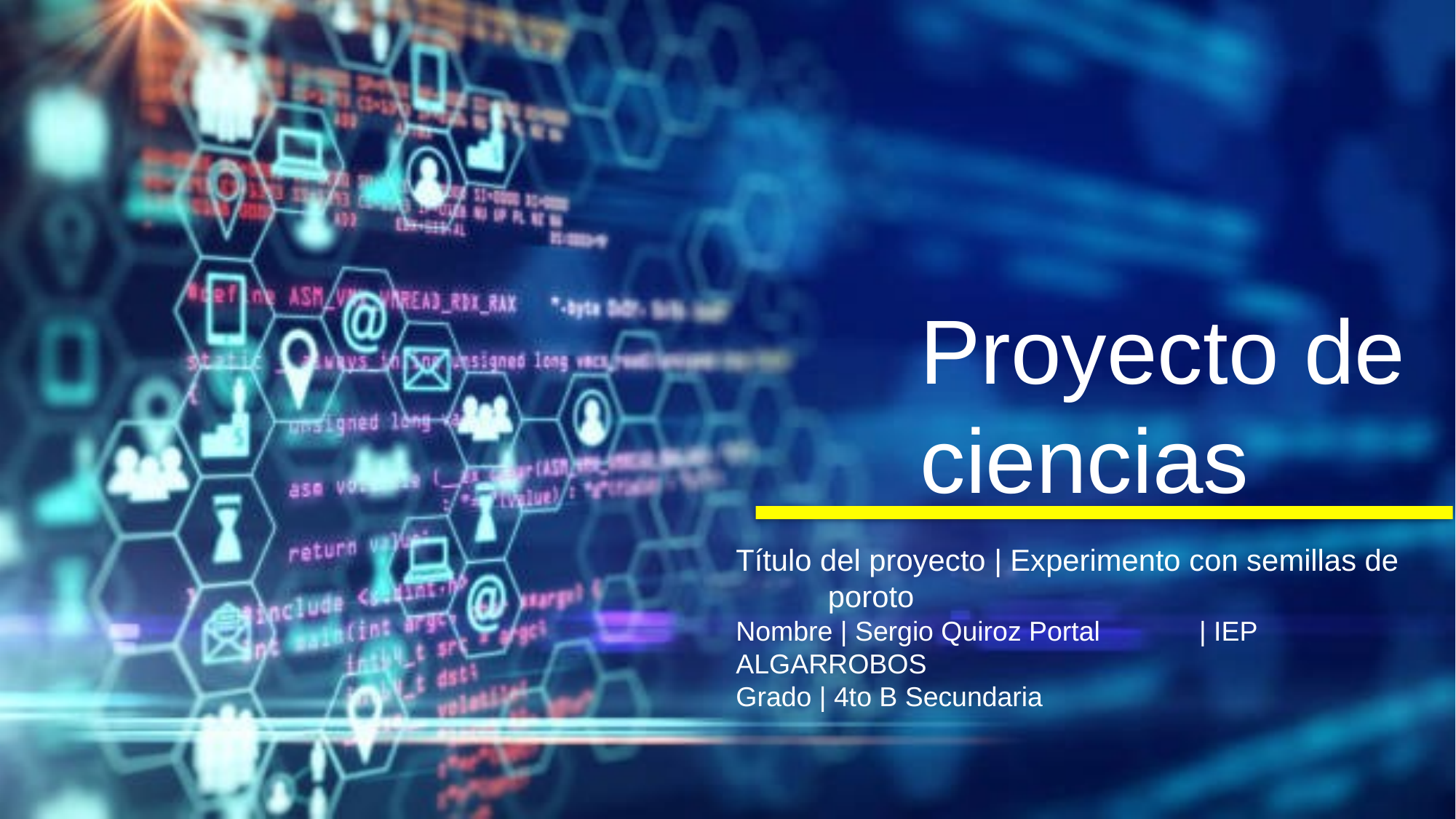

Proyecto de
ciencias

Título del proyecto | Experimento con semillas de                 poroto
Nombre | Sergio Quiroz Portal             | IEP ALGARROBOS
Grado | 4to B Secundaria